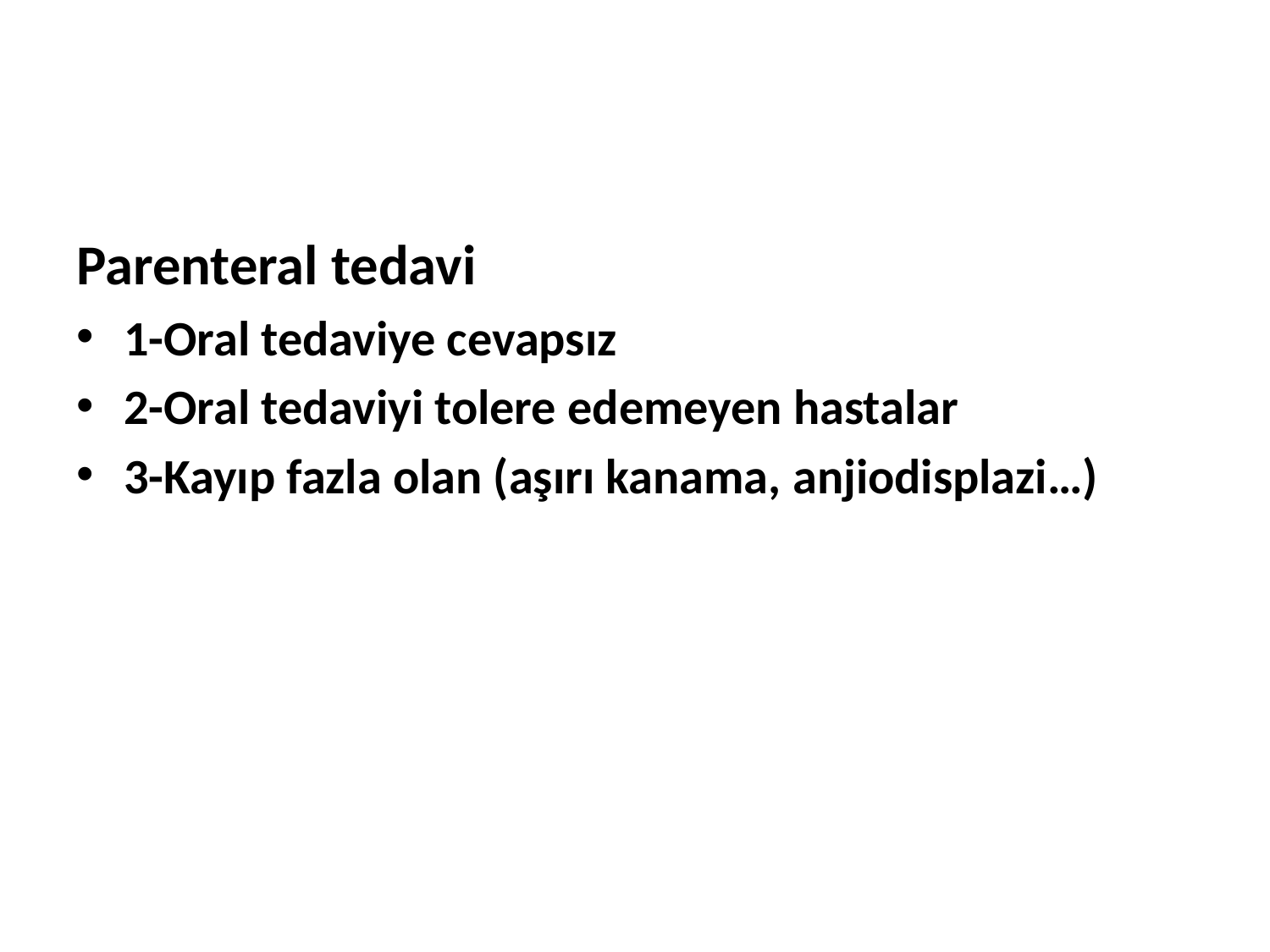

#
Parenteral tedavi​
1-Oral tedaviye cevapsız ​
2-Oral tedaviyi tolere edemeyen hastalar​
3-Kayıp fazla olan (aşırı kanama, anjiodisplazi…)